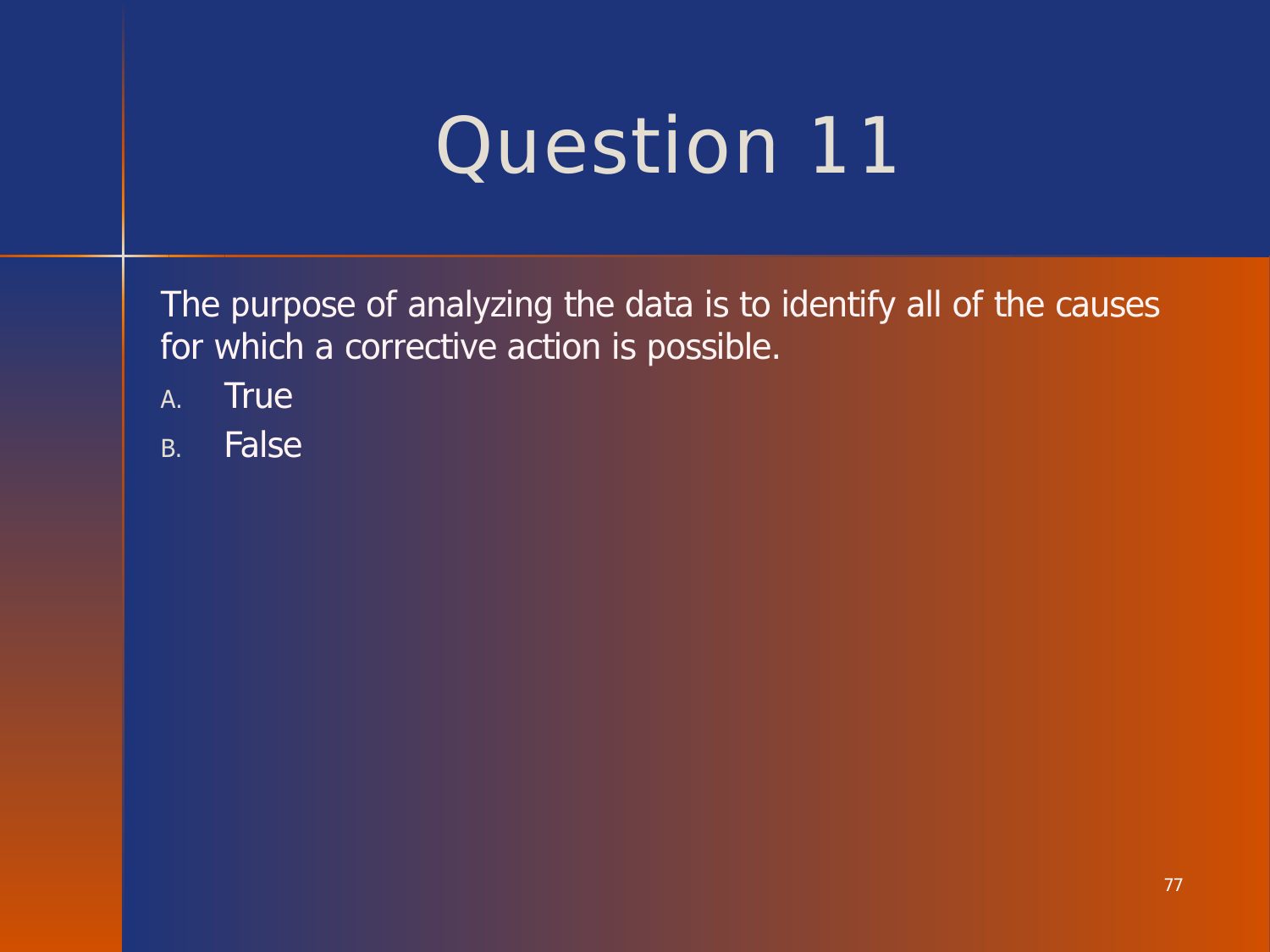

# Question 11
The purpose of analyzing the data is to identify all of the causes for which a corrective action is possible.
True
False

77